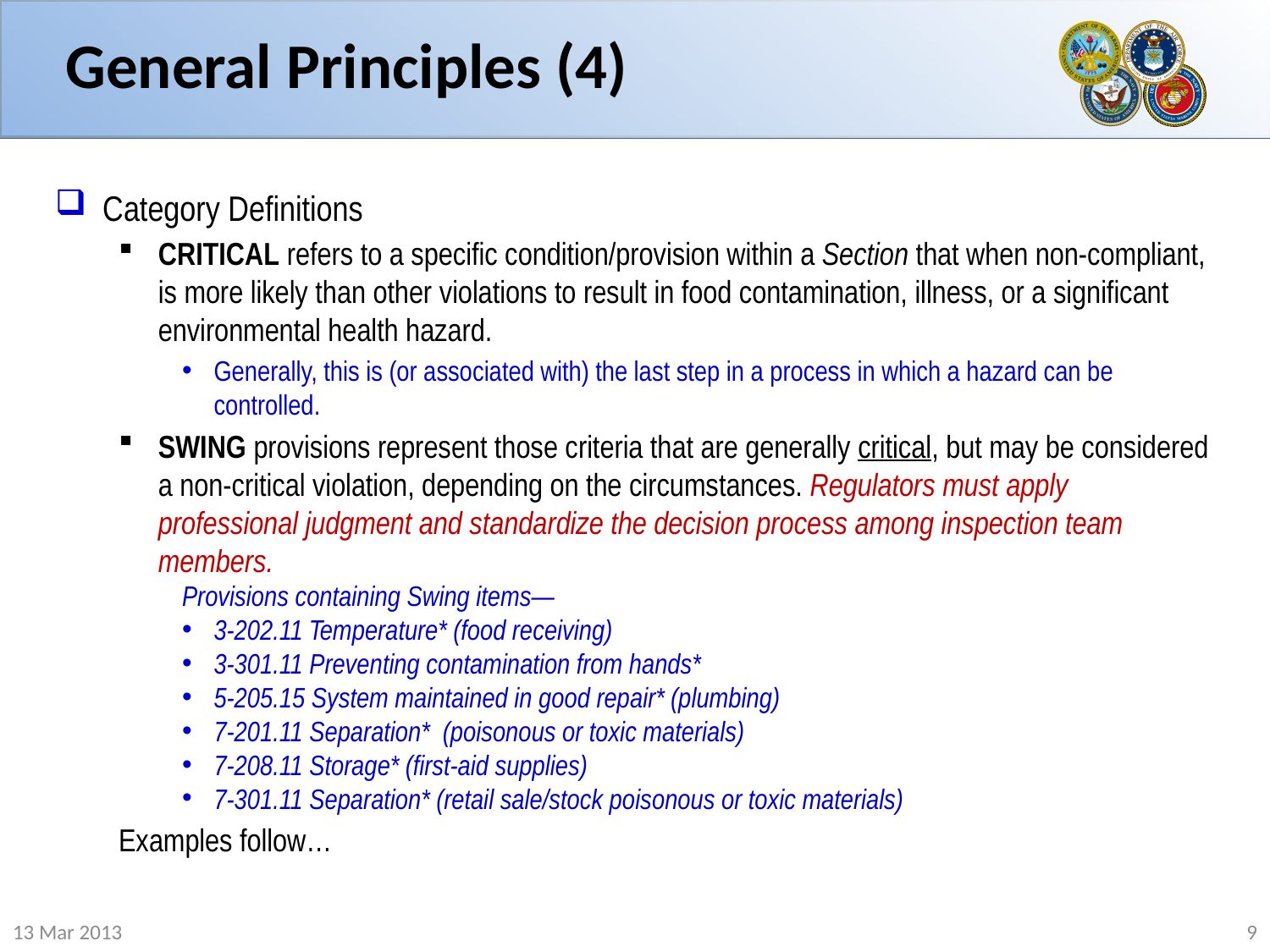

# General Principles (4)
Category Definitions
CRITICAL refers to a specific condition/provision within a Section that when non-compliant, is more likely than other violations to result in food contamination, illness, or a significant environmental health hazard.
Generally, this is (or associated with) the last step in a process in which a hazard can be controlled.
SWING provisions represent those criteria that are generally critical, but may be considered a non-critical violation, depending on the circumstances. Regulators must apply professional judgment and standardize the decision process among inspection team members.
Provisions containing Swing items—
3-202.11 Temperature* (food receiving)
3-301.11 Preventing contamination from hands*
5-205.15 System maintained in good repair* (plumbing)
7-201.11 Separation*  (poisonous or toxic materials)
7-208.11 Storage* (first-aid supplies)
7-301.11 Separation* (retail sale/stock poisonous or toxic materials)
Examples follow…
13 Mar 2013
9